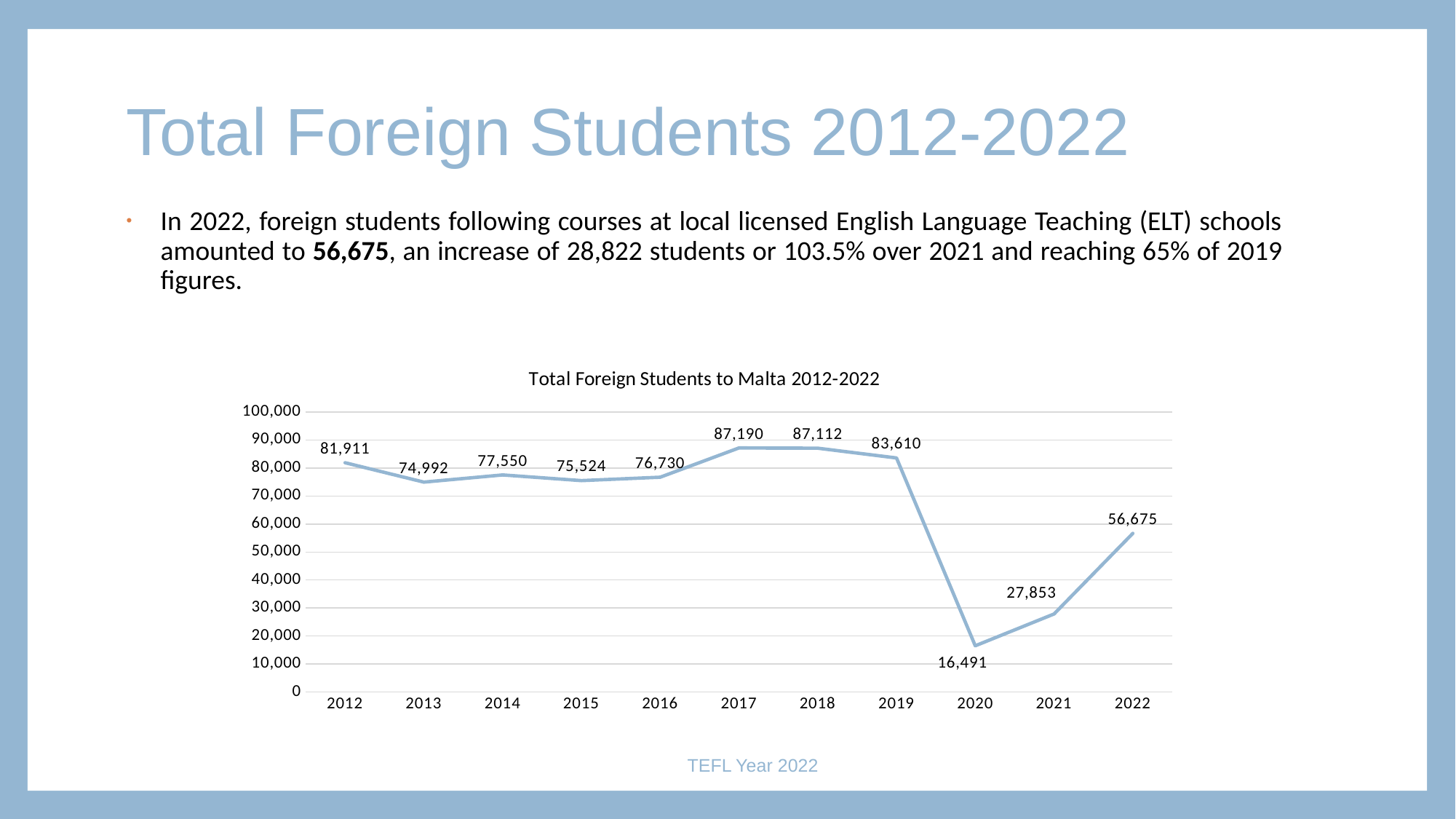

# Total Foreign Students 2012-2022
In 2022, foreign students following courses at local licensed English Language Teaching (ELT) schools amounted to 56,675, an increase of 28,822 students or 103.5% over 2021 and reaching 65% of 2019 figures.

### Chart: Total Foreign Students to Malta 2012-2022

| Category | Series 1 |
|---|---|
| 2012 | 81911.0 |
| 2013 | 74992.0 |
| 2014 | 77550.0 |
| 2015 | 75524.0 |
| 2016 | 76730.0 |
| 2017 | 87190.0 |
| 2018 | 87112.0 |
| 2019 | 83610.0 |
| 2020 | 16491.0 |
| 2021 | 27853.0 |
| 2022 | 56675.0 |
TEFL Year 2022